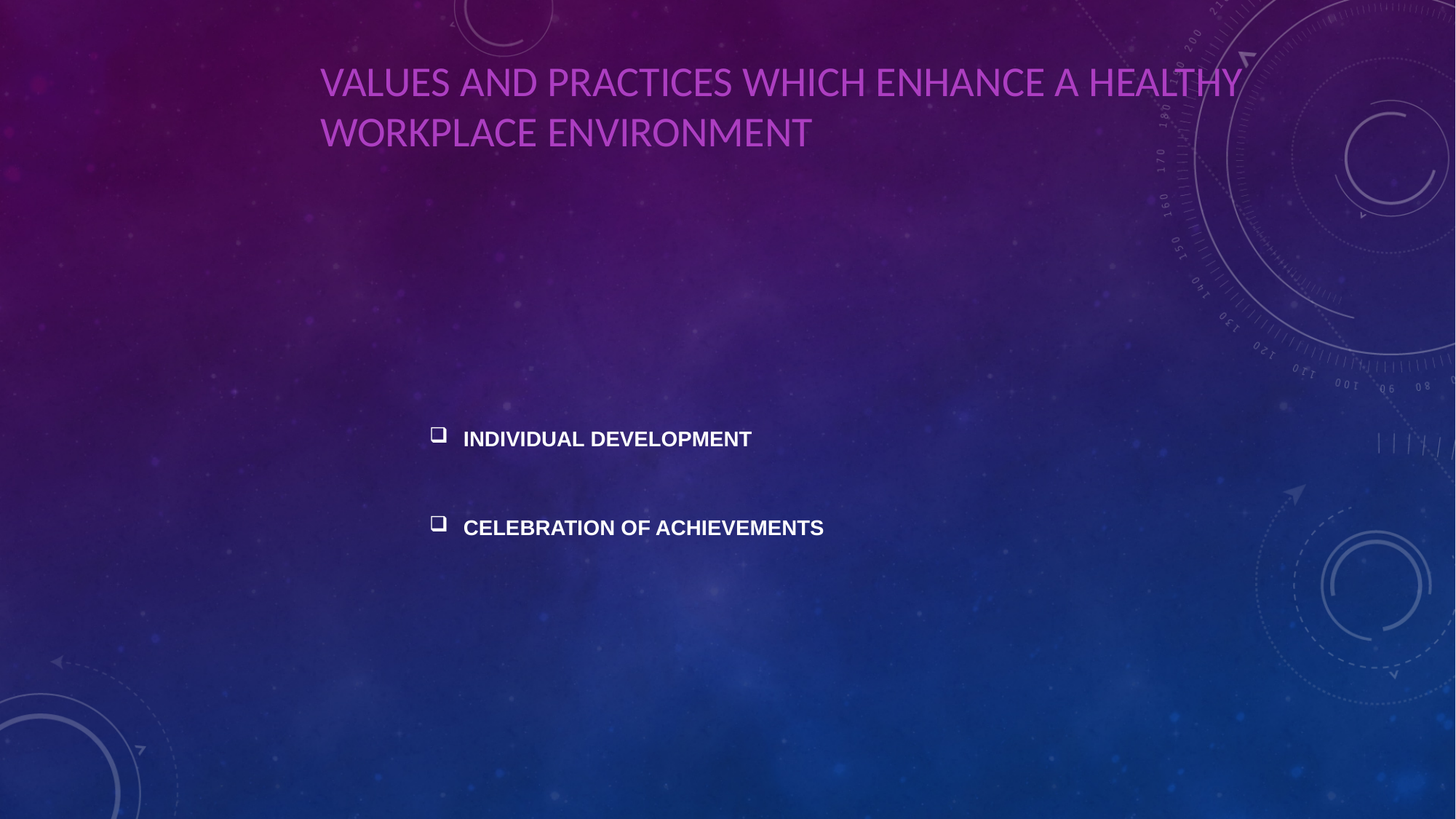

# VALUES AND PRACTICES WHICH ENHANCE A HEALTHY WORKPLACE ENVIRONMENT
INDIVIDUAL DEVELOPMENT

CELEBRATION OF ACHIEVEMENTS